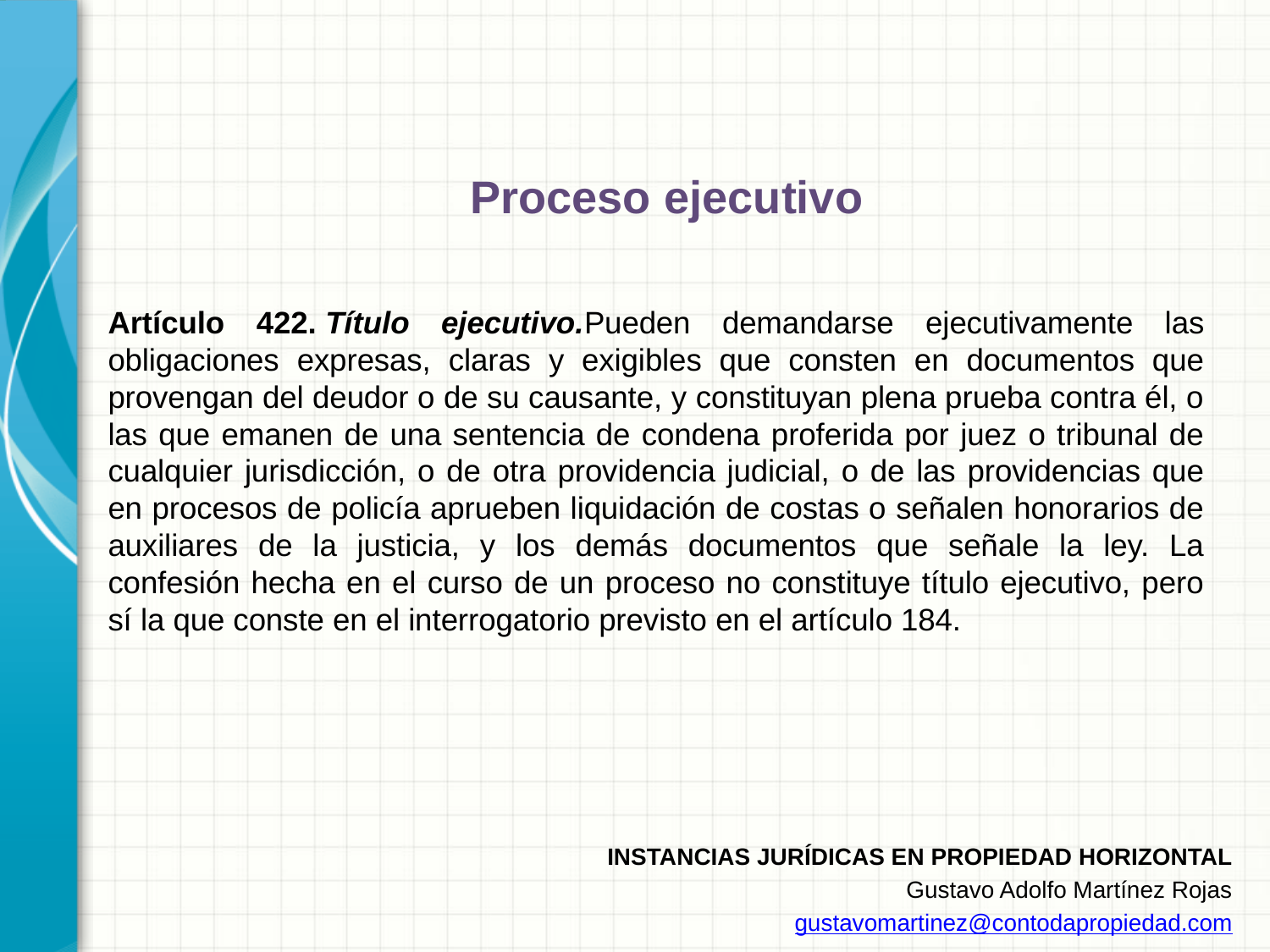

# Proceso ejecutivo
Artículo 422. Título ejecutivo.Pueden demandarse ejecutivamente las obligaciones expresas, claras y exigibles que consten en documentos que provengan del deudor o de su causante, y constituyan plena prueba contra él, o las que emanen de una sentencia de condena proferida por juez o tribunal de cualquier jurisdicción, o de otra providencia judicial, o de las providencias que en procesos de policía aprueben liquidación de costas o señalen honorarios de auxiliares de la justicia, y los demás documentos que señale la ley. La confesión hecha en el curso de un proceso no constituye título ejecutivo, pero sí la que conste en el interrogatorio previsto en el artículo 184.

INSTANCIAS JURÍDICAS EN PROPIEDAD HORIZONTAL
Gustavo Adolfo Martínez Rojas
gustavomartinez@contodapropiedad.com